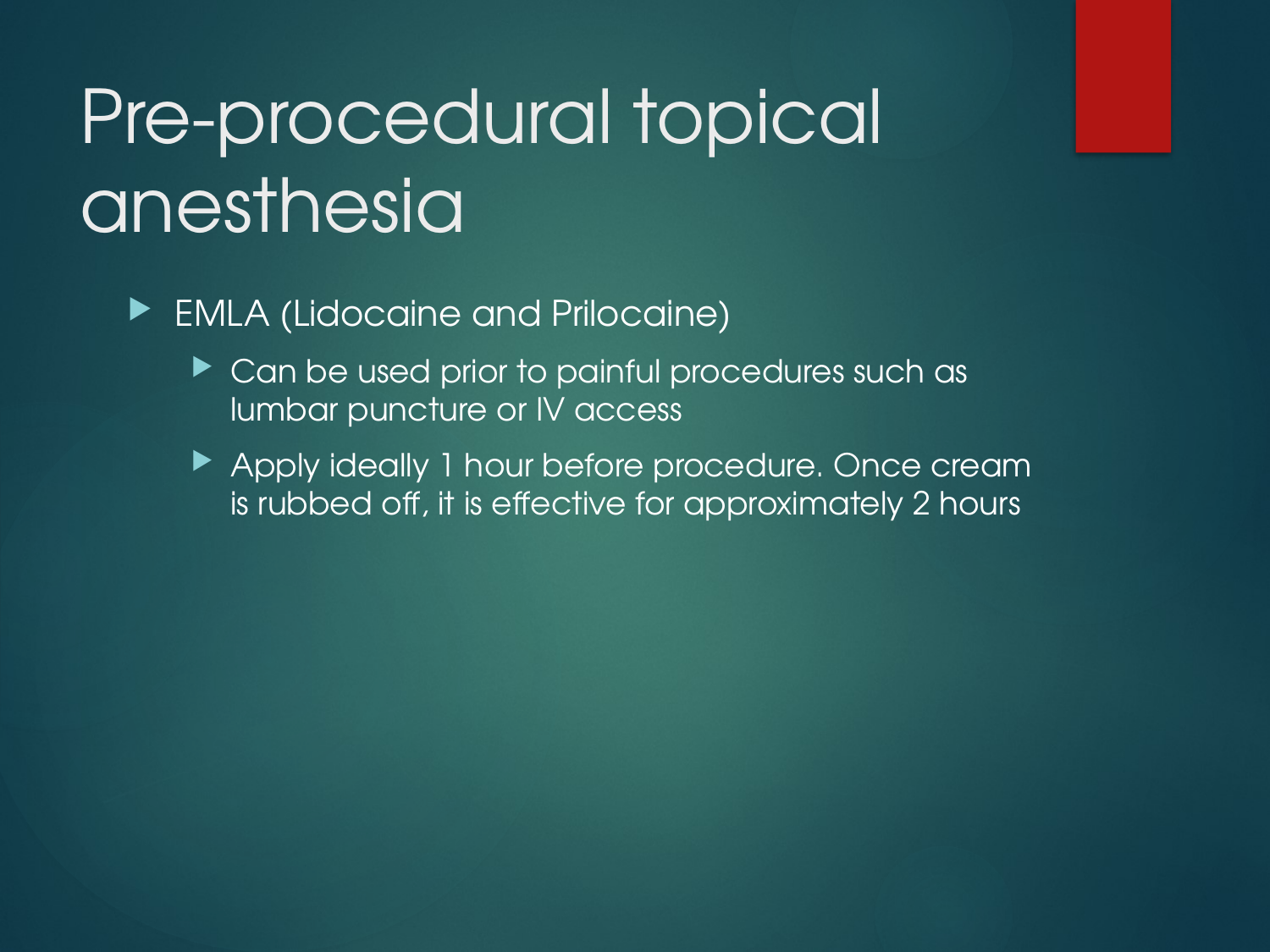

# Pre-procedural topical anesthesia
EMLA (Lidocaine and Prilocaine)
Can be used prior to painful procedures such as lumbar puncture or IV access
Apply ideally 1 hour before procedure. Once cream is rubbed off, it is effective for approximately 2 hours